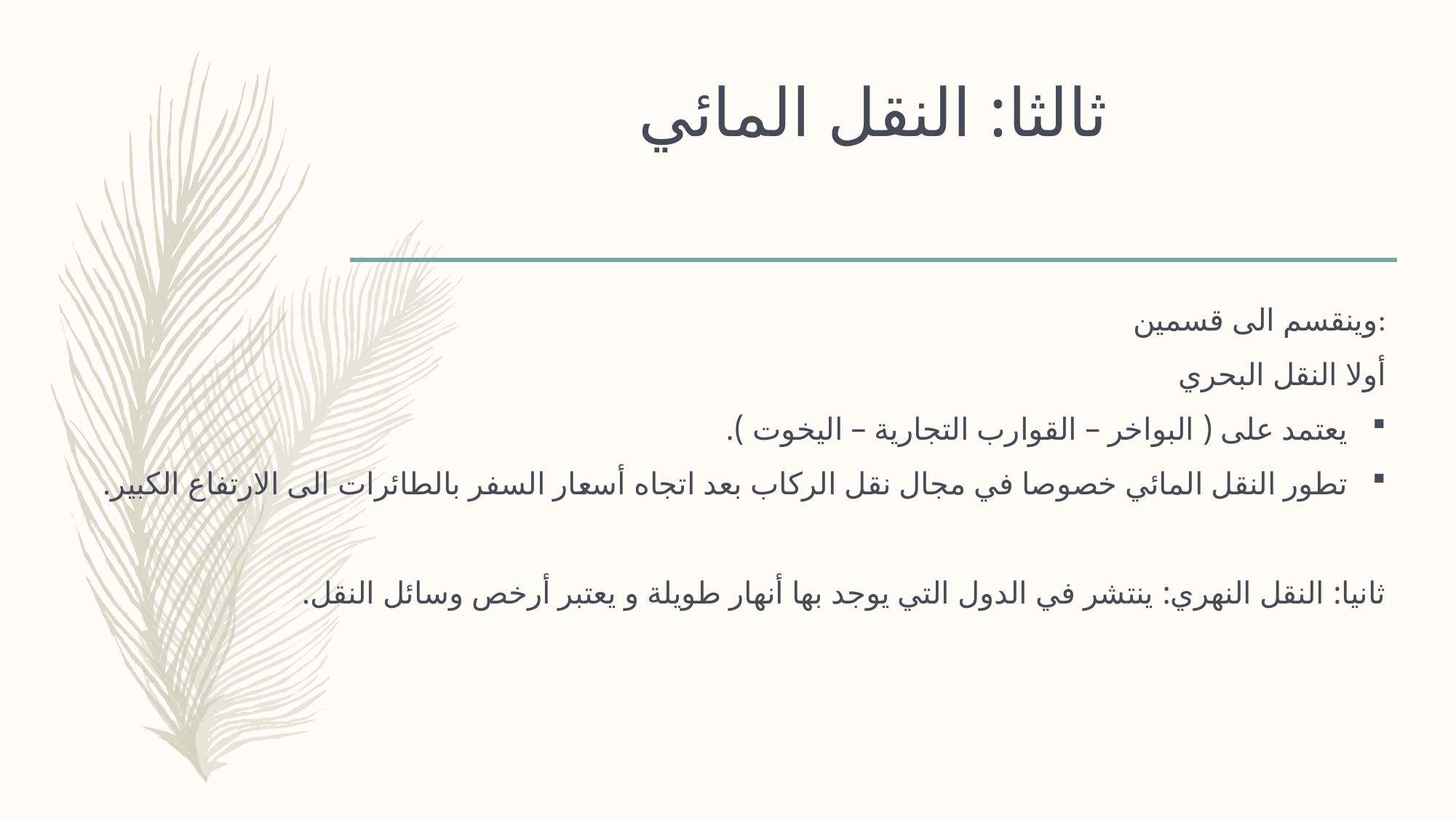

# ثالثا: النقل المائي
وينقسم الى قسمين:
أولا النقل البحري
يعتمد على ( البواخر – القوارب التجارية – اليخوت ).
تطور النقل المائي خصوصا في مجال نقل الركاب بعد اتجاه أسعار السفر بالطائرات الى الارتفاع الكبير.

ثانيا: النقل النهري: ينتشر في الدول التي يوجد بها أنهار طويلة و يعتبر أرخص وسائل النقل.